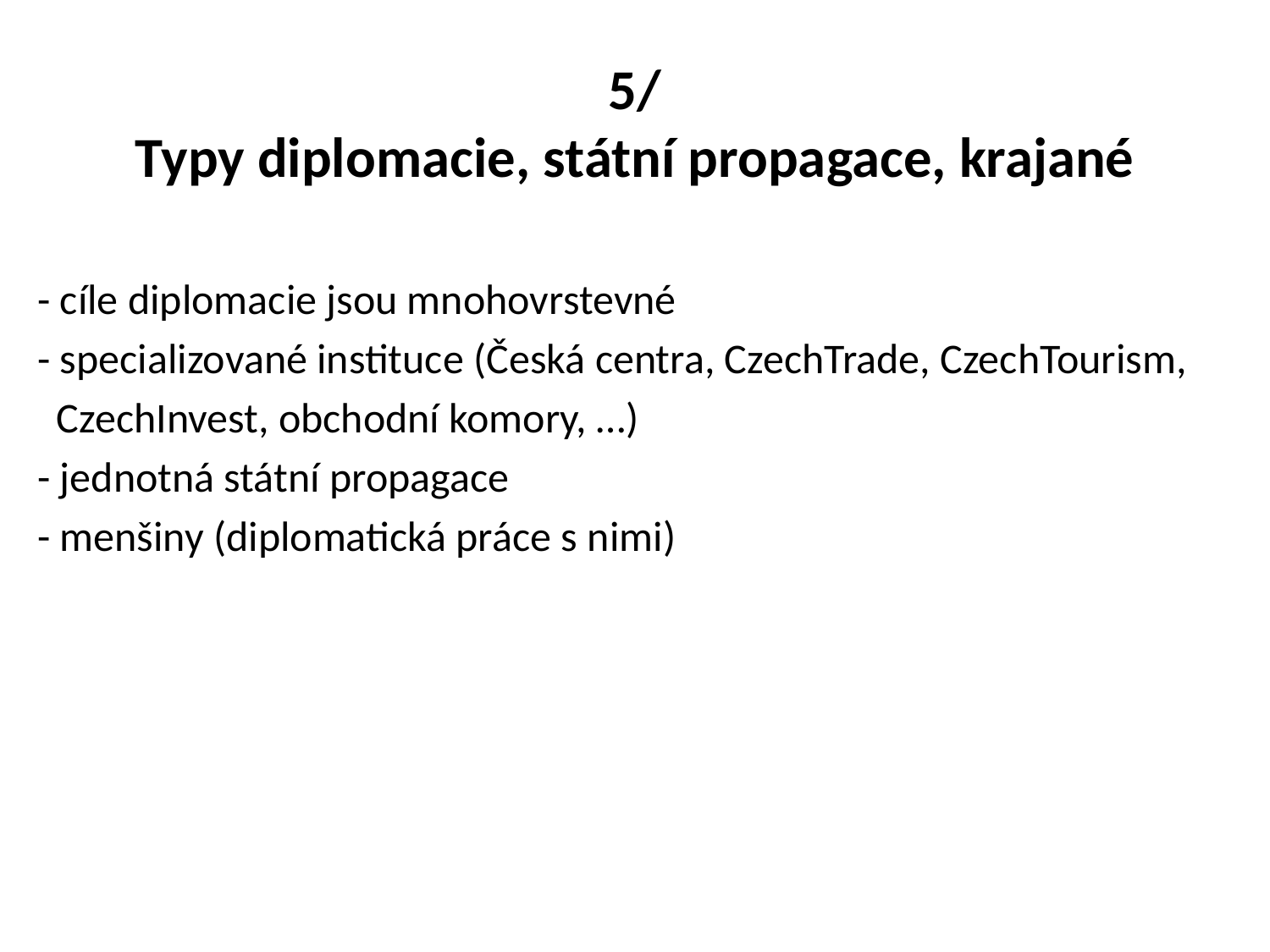

# 5/ Typy diplomacie, státní propagace, krajané

- cíle diplomacie jsou mnohovrstevné
- specializované instituce (Česká centra, CzechTrade, CzechTourism,
  CzechInvest, obchodní komory, …)
- jednotná státní propagace
- menšiny (diplomatická práce s nimi)